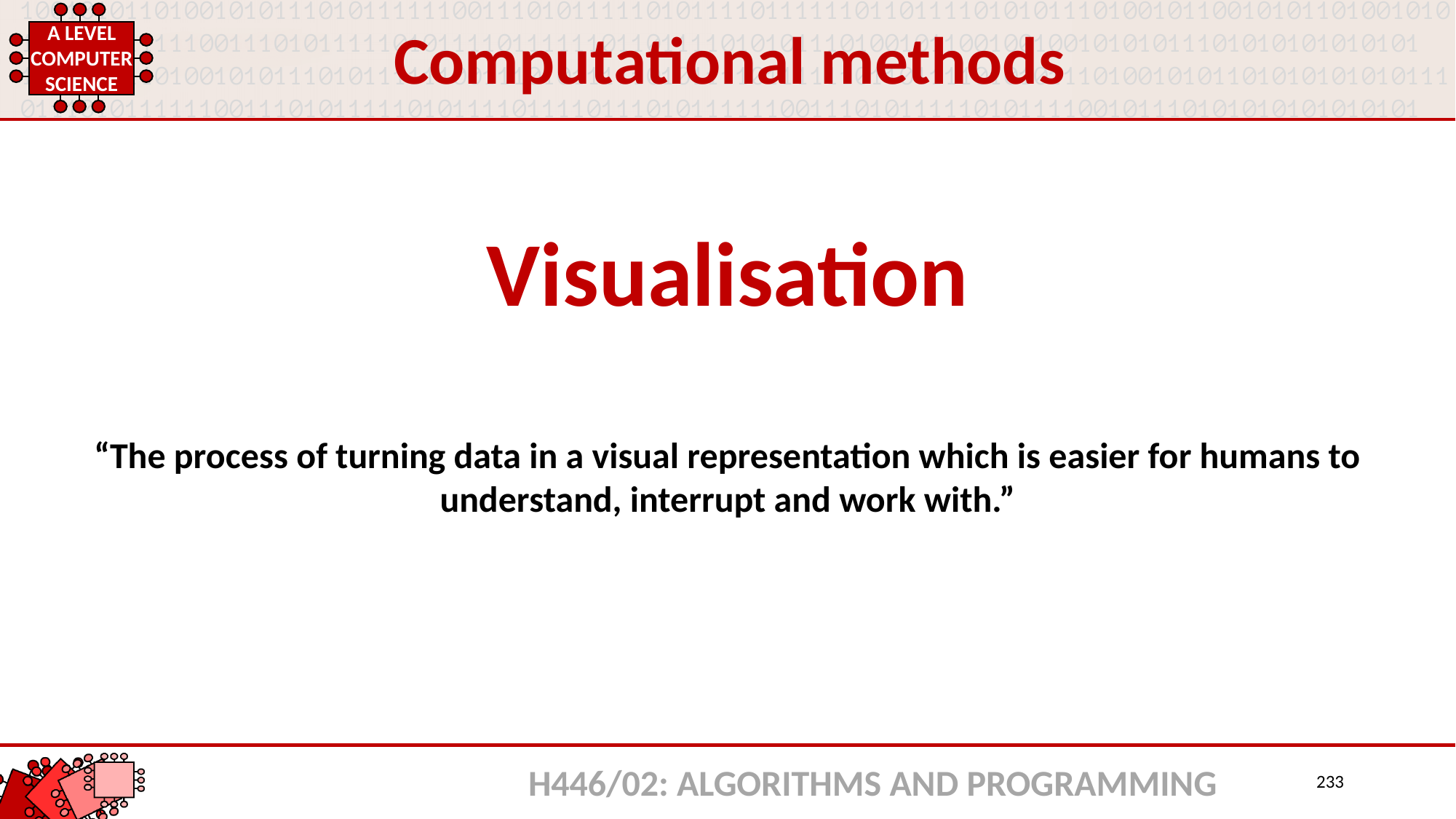

Computational methods
Visualisation
“The process of turning data in a visual representation which is easier for humans to understand, interrupt and work with.”
H446/02: ALGORITHMS AND PROGRAMMING
233